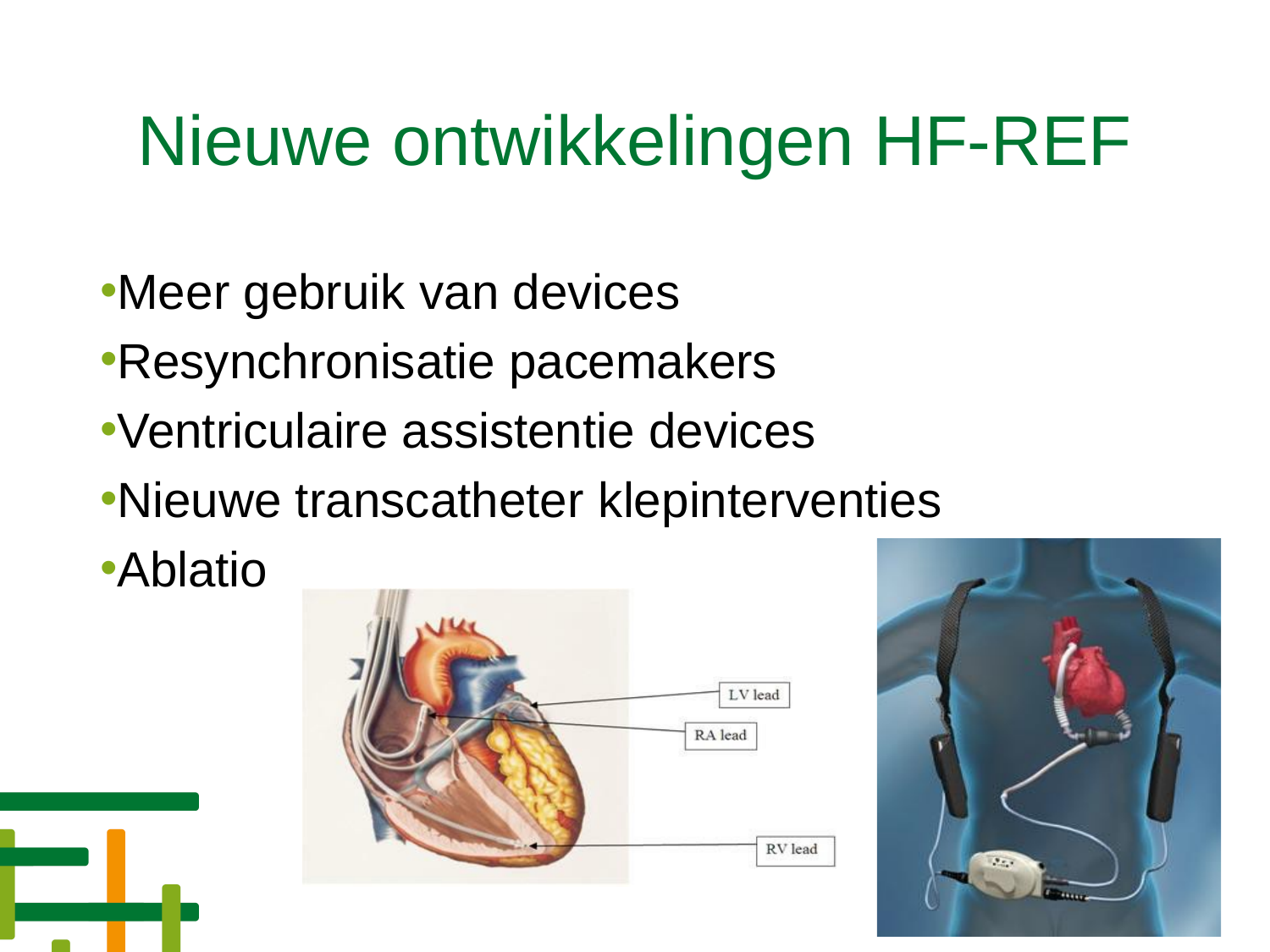

# Nieuwe ontwikkelingen HF-REF
Meer gebruik van devices
Resynchronisatie pacemakers
Ventriculaire assistentie devices
Nieuwe transcatheter klepinterventies
Ablatio